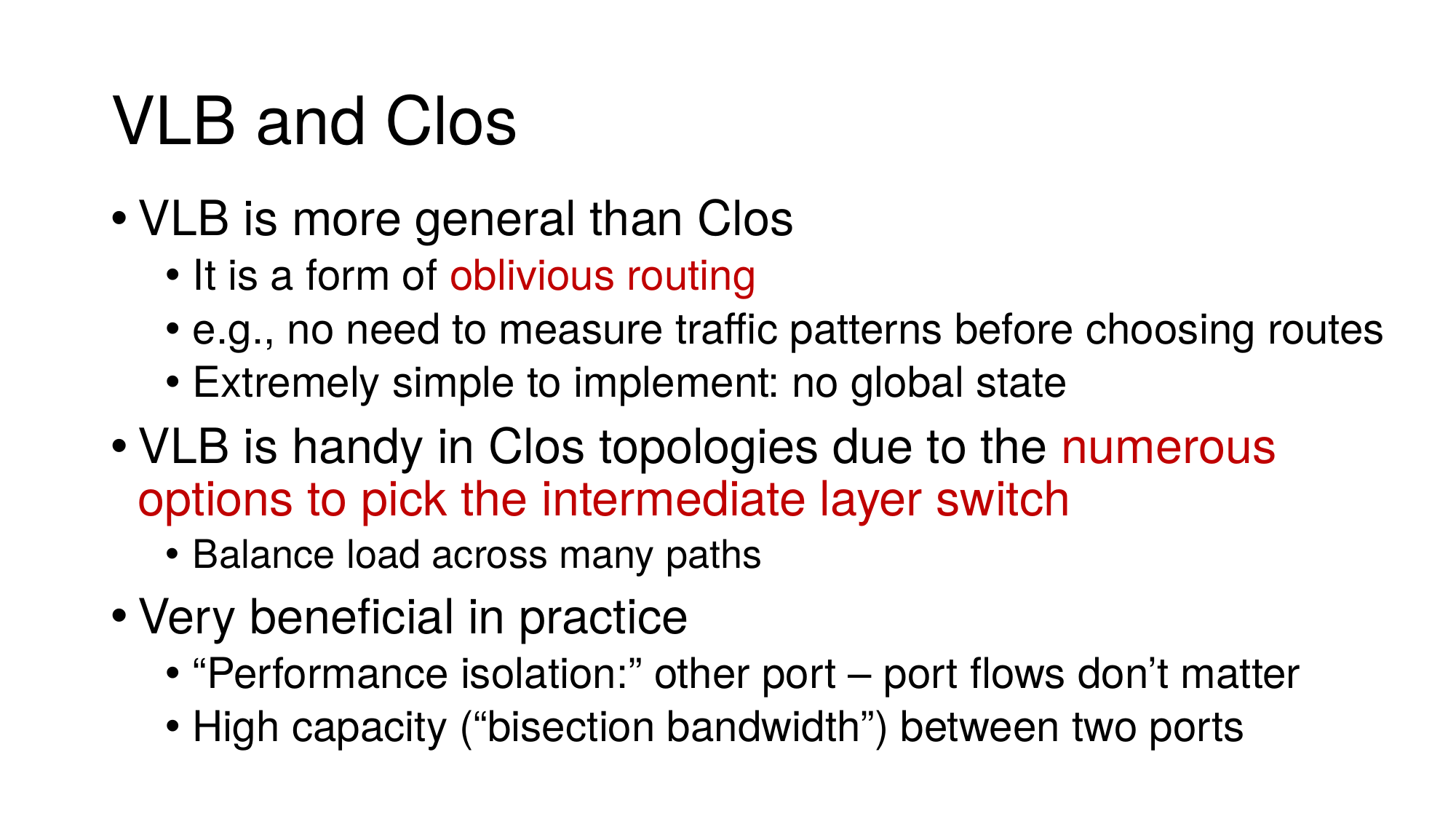

# VLB and Clos
VLB is more general than Clos
It is a form of oblivious routing
e.g., no need to measure traffic patterns before choosing routes
Extremely simple to implement: no global state
VLB is handy in Clos topologies due to the numerous options to pick the intermediate layer switch
Balance load across many paths
Very beneficial in practice
“Performance isolation:” other port – port flows don’t matter
High capacity (“bisection bandwidth”) between two ports